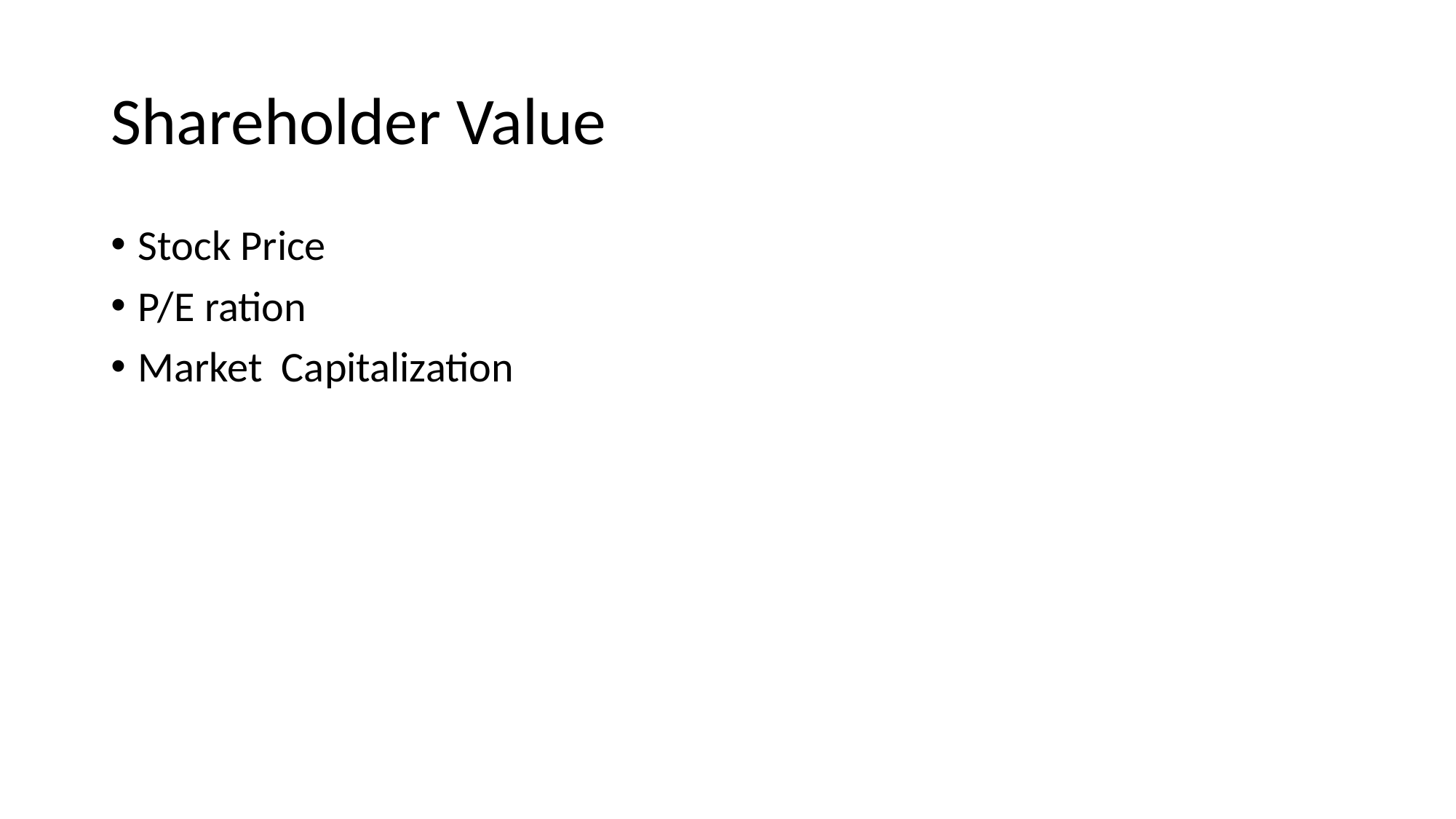

# Shareholder Value
Stock Price
P/E ration
Market  Capitalization